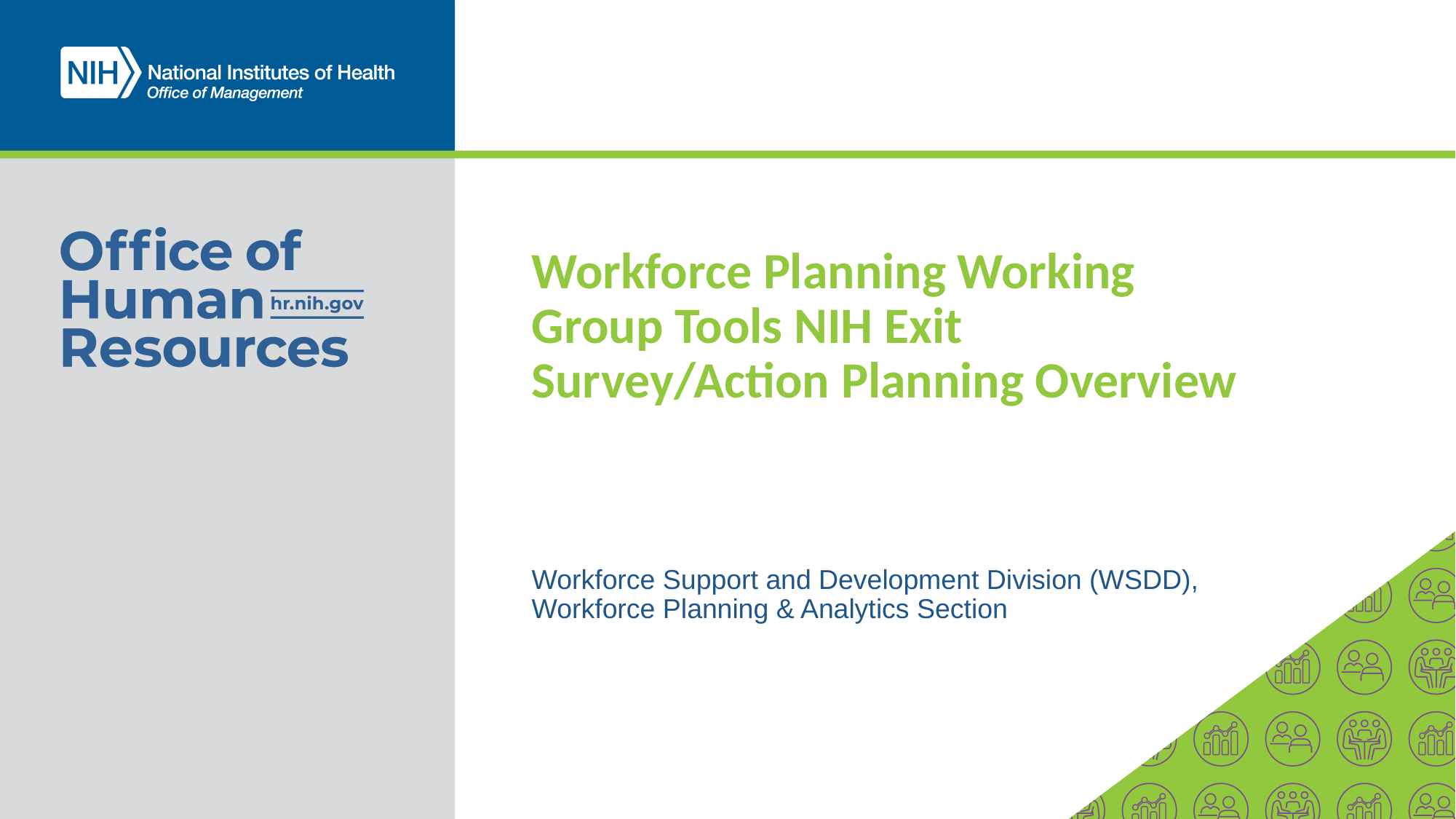

# Workforce Planning Working Group Tools NIH Exit Survey/Action Planning Overview
Workforce Support and Development Division (WSDD), Workforce Planning & Analytics Section